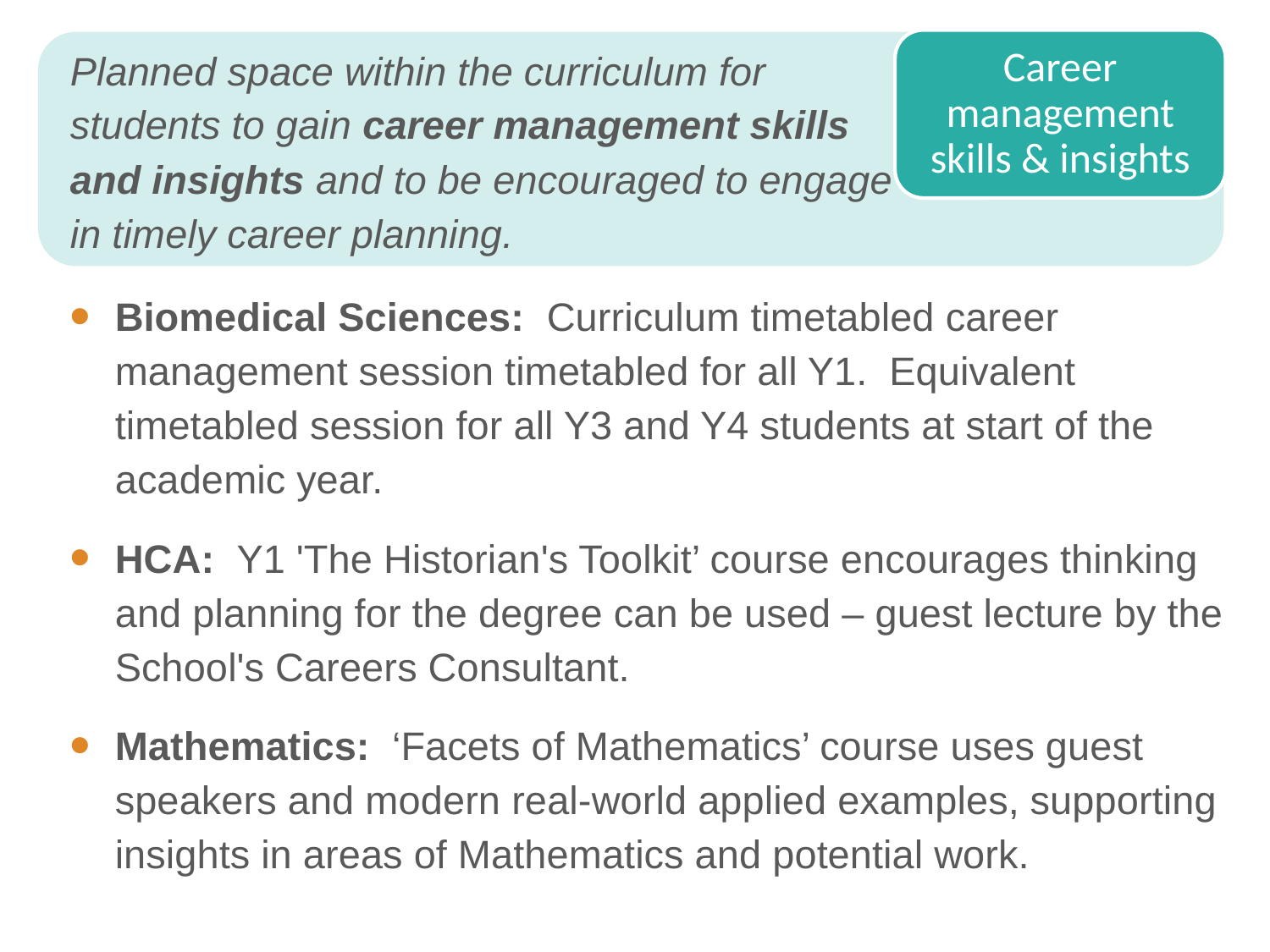

Career management skills & insights
Planned space within the curriculum for students to gain career management skills and insights and to be encouraged to engage in timely career planning.
Biomedical Sciences:  Curriculum timetabled career management session timetabled for all Y1.  Equivalent timetabled session for all Y3 and Y4 students at start of the academic year.
HCA:  Y1 'The Historian's Toolkit’ course encourages thinking and planning for the degree can be used – guest lecture by the School's Careers Consultant.
Mathematics:  ‘Facets of Mathematics’ course uses guest speakers and modern real-world applied examples, supporting insights in areas of Mathematics and potential work.